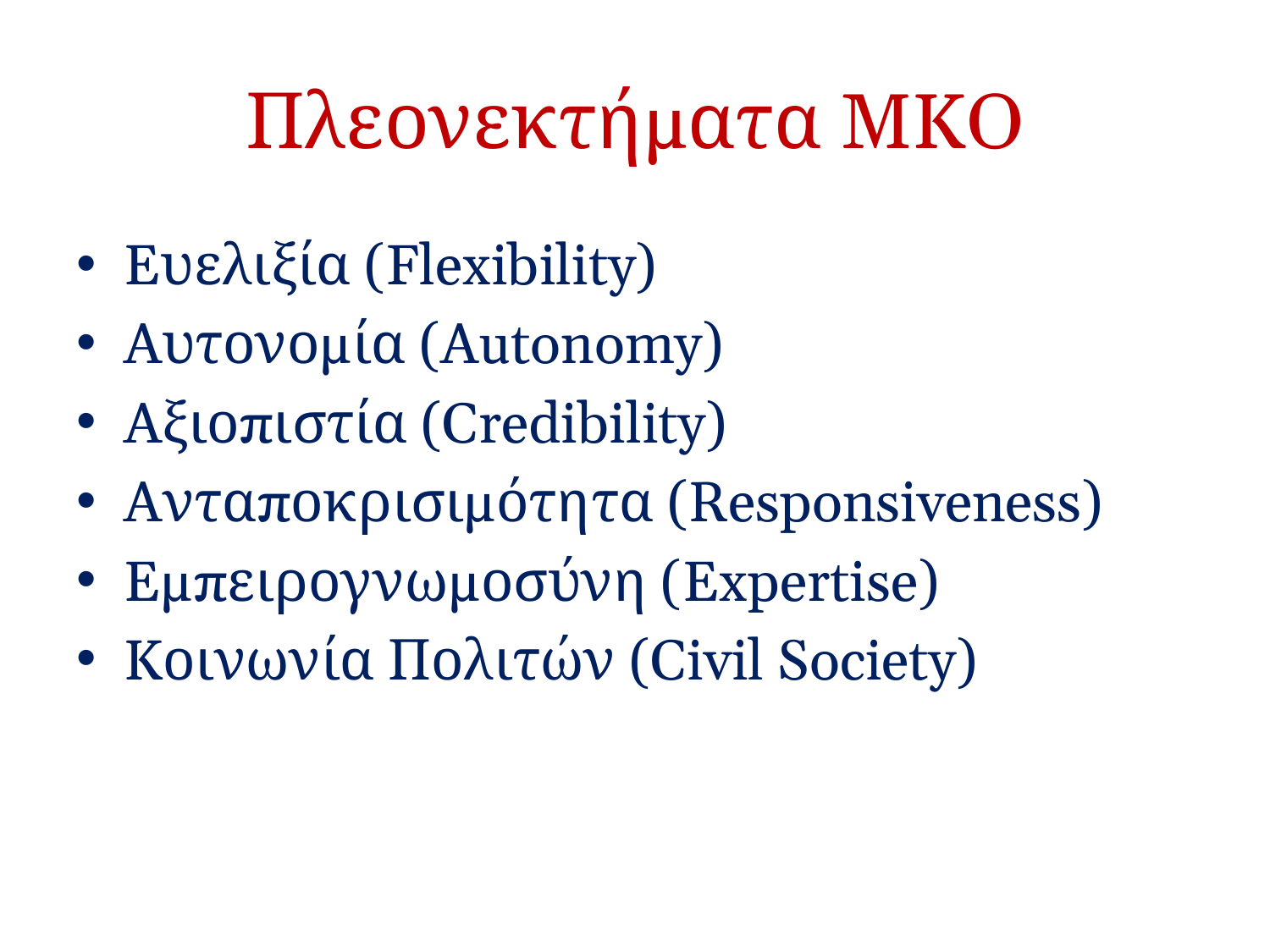

# Πλεονεκτήματα ΜΚΟ
Ευελιξία (Flexibility)
Aυτονομία (Autonomy)
Αξιοπιστία (Credibility)
Aνταποκρισιμότητα (Responsiveness)
Eμπειρογνωμοσύνη (Expertise)
Kοινωνία Πολιτών (Civil Society)